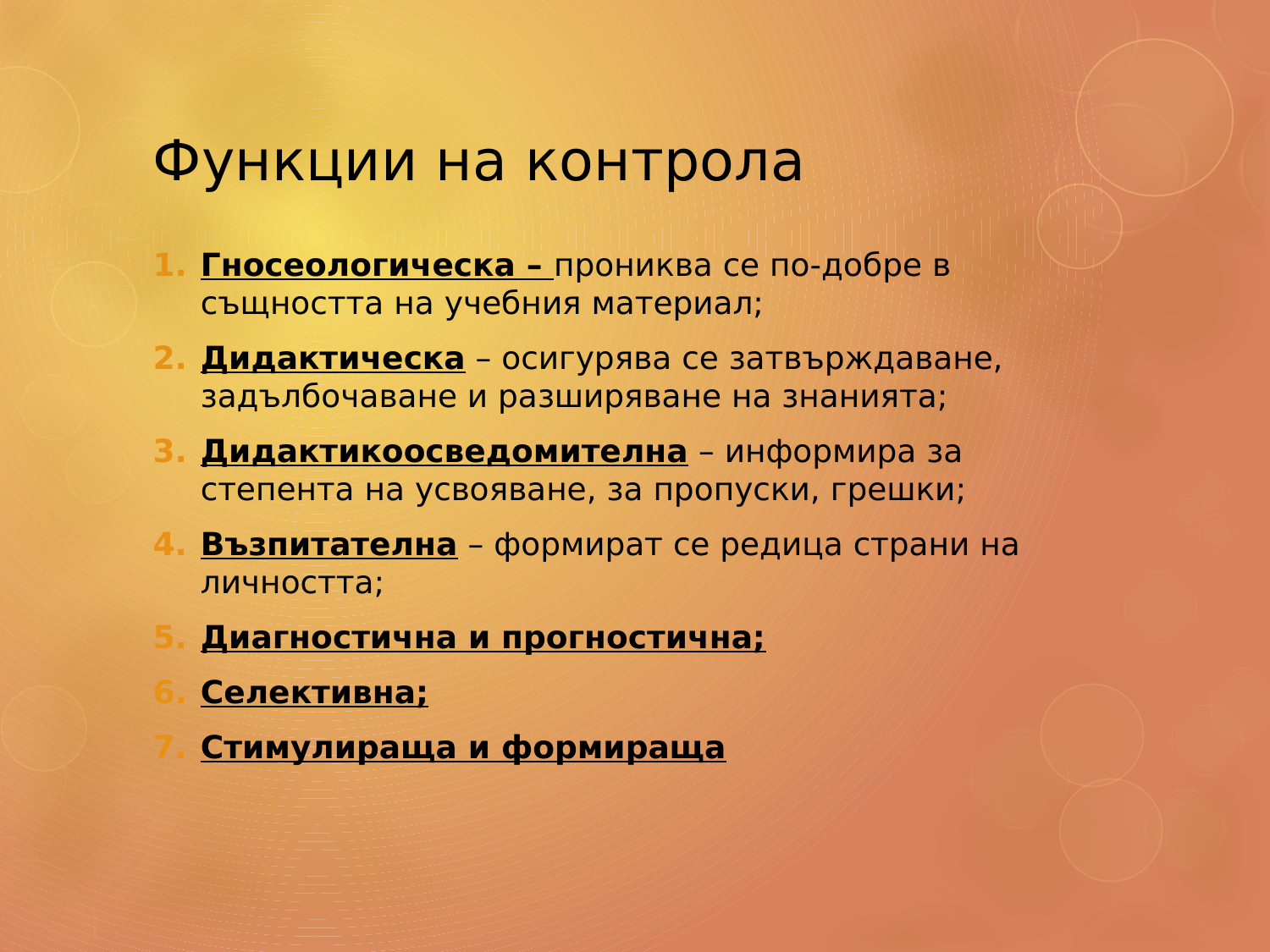

# Функции на контрола
Гносеологическа – прониква се по-добре в същността на учебния материал;
Дидактическа – осигурява се затвърждаване, задълбочаване и разширяване на знанията;
Дидактикоосведомителна – информира за степента на усвояване, за пропуски, грешки;
Възпитателна – формират се редица страни на личността;
Диагностична и прогностична;
Селективна;
Стимулираща и формираща